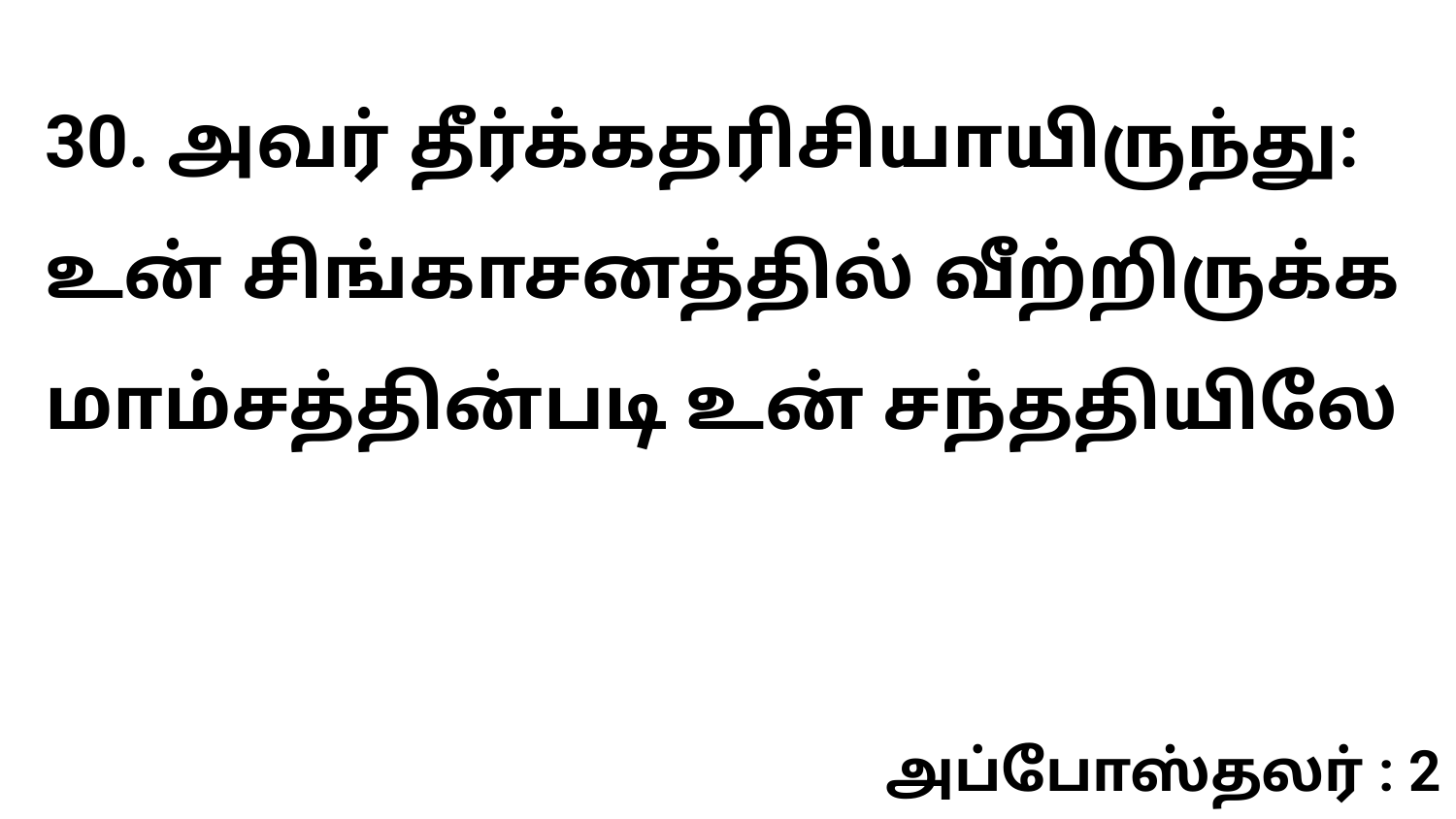

30. அவர் தீர்க்கதரிசியாயிருந்து: உன் சிங்காசனத்தில் வீற்றிருக்க மாம்சத்தின்படி உன் சந்ததியிலே
அப்போஸ்தலர் : 2